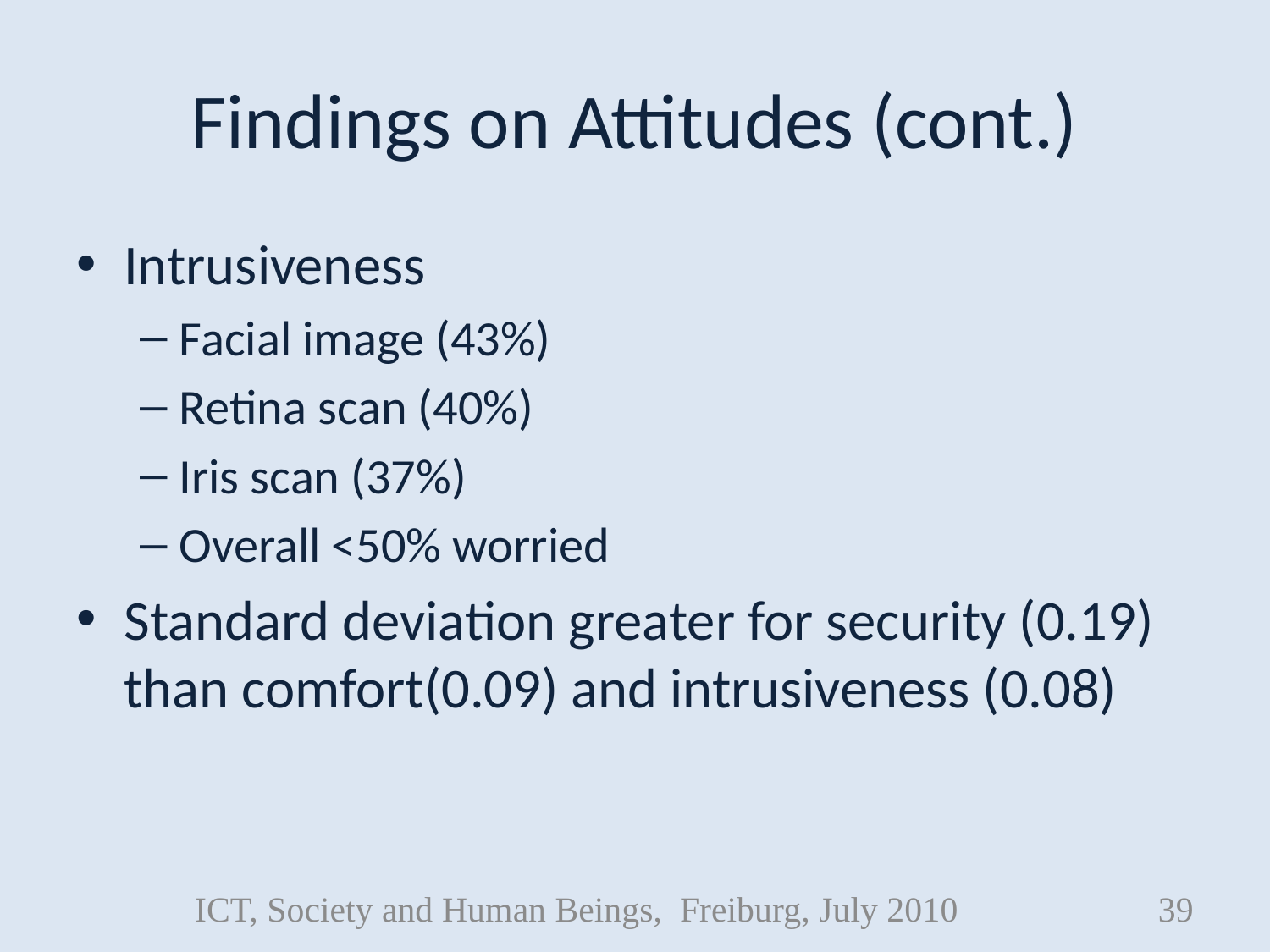

# Findings on Attitudes (cont.)
Intrusiveness
Facial image (43%)
Retina scan (40%)
Iris scan (37%)
Overall <50% worried
Standard deviation greater for security (0.19) than comfort(0.09) and intrusiveness (0.08)

ICT, Society and Human Beings,  Freiburg, July 2010
39